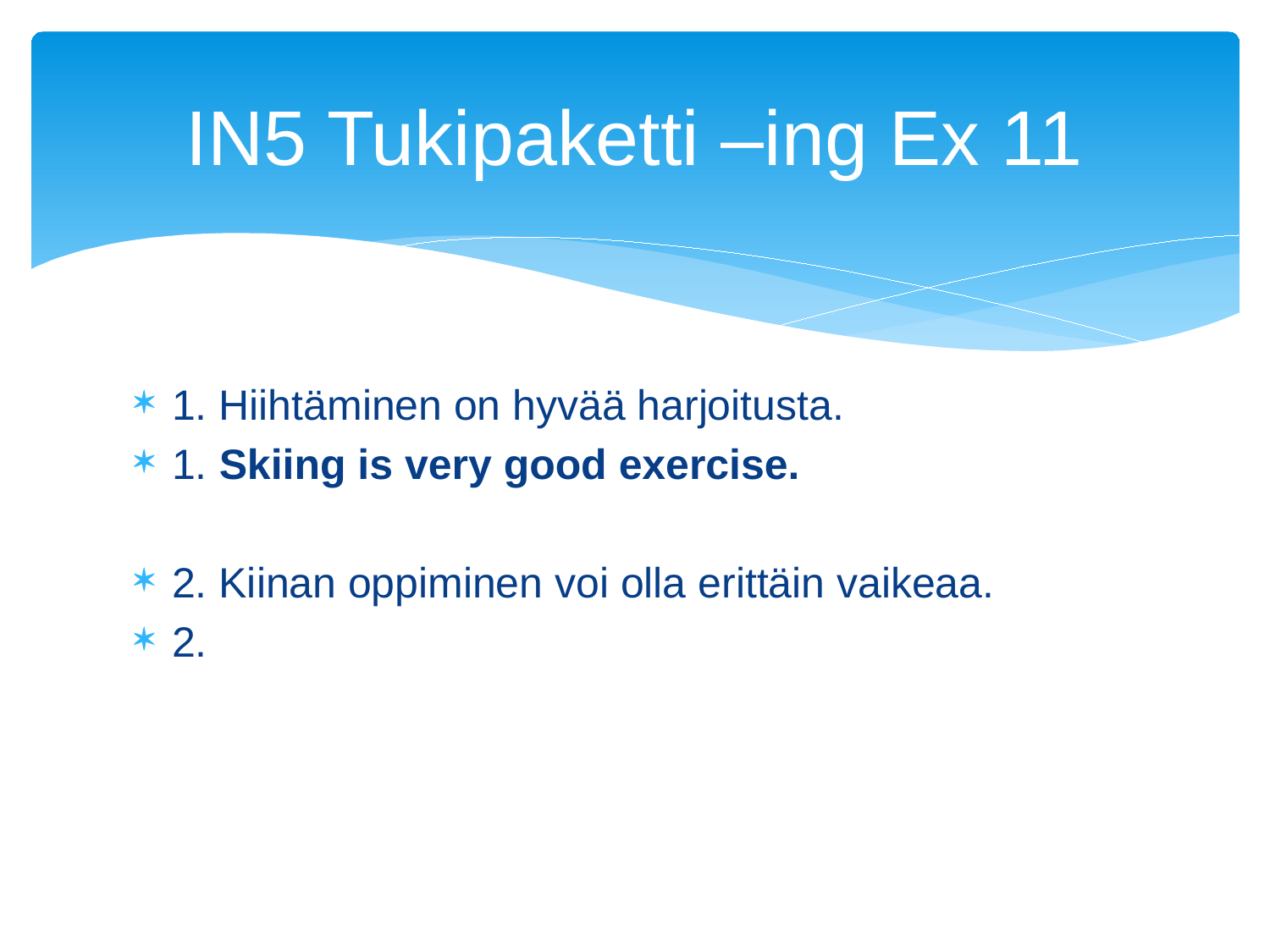

# IN5 Tukipaketti –ing Ex 11
1. Hiihtäminen on hyvää harjoitusta.
1. Skiing is very good exercise.

2. Kiinan oppiminen voi olla erittäin vaikeaa.
2.